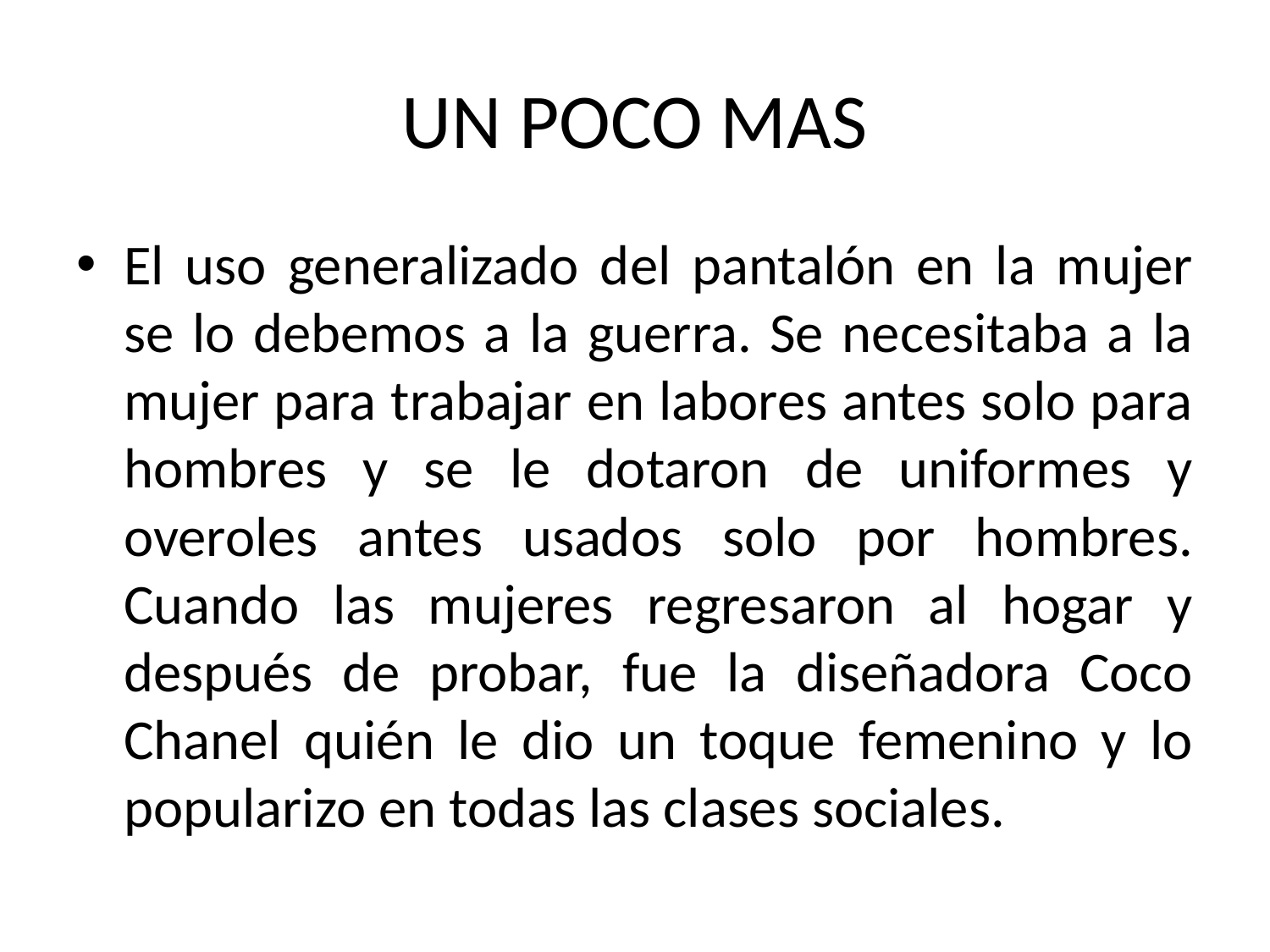

# UN POCO MAS
El uso generalizado del pantalón en la mujer se lo debemos a la guerra. Se necesitaba a la mujer para trabajar en labores antes solo para hombres y se le dotaron de uniformes y overoles antes usados solo por hombres.
Cuando las mujeres regresaron al hogar y después de probar, fue la diseñadora Coco Chanel quién le dio un toque femenino y lo popularizo en todas las clases sociales.